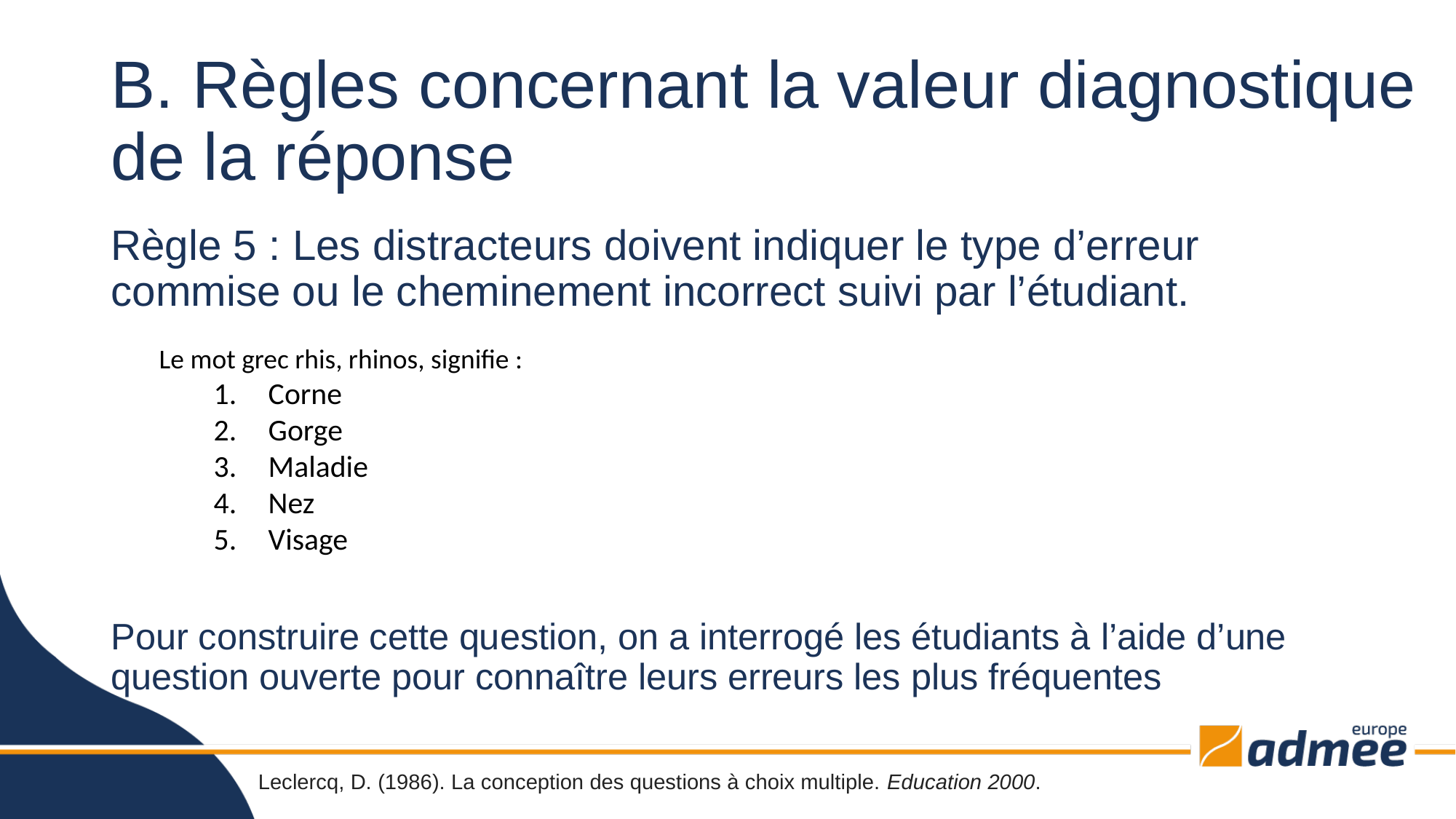

# B. Règles concernant la valeur diagnostique de la réponse
Règle 5 : Les distracteurs doivent indiquer le type d’erreur commise ou le cheminement incorrect suivi par l’étudiant.
Le mot grec rhis, rhinos, signifie :
Corne
Gorge
Maladie
Nez
Visage
Pour construire cette question, on a interrogé les étudiants à l’aide d’une question ouverte pour connaître leurs erreurs les plus fréquentes
Leclercq, D. (1986). La conception des questions à choix multiple. Education 2000.